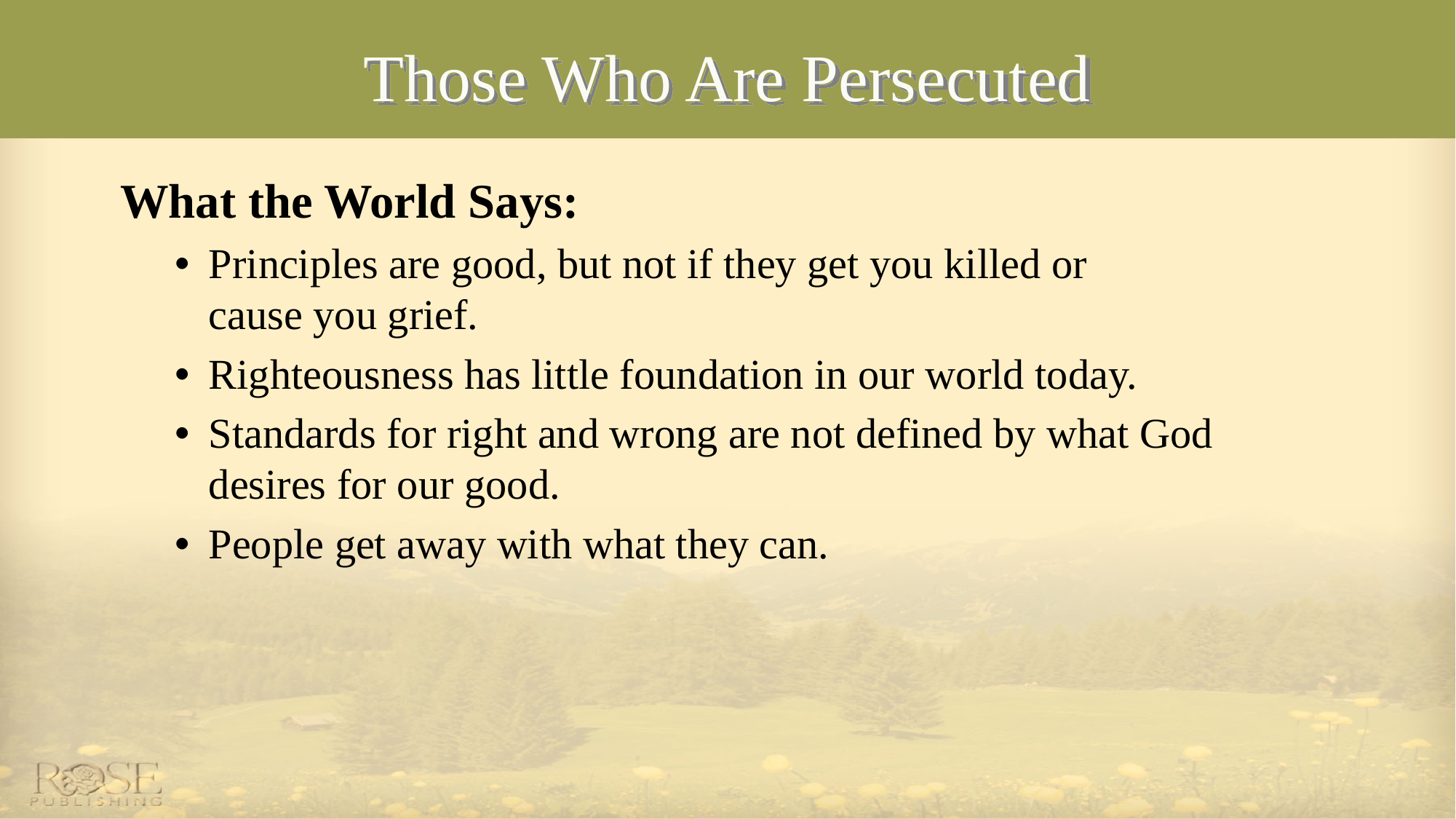

# Those Who Are Persecuted
What the World Says:
Principles are good, but not if they get you killed or               cause you grief.
Righteousness has little foundation in our world today.
Standards for right and wrong are not defined by what God desires for our good.
People get away with what they can.